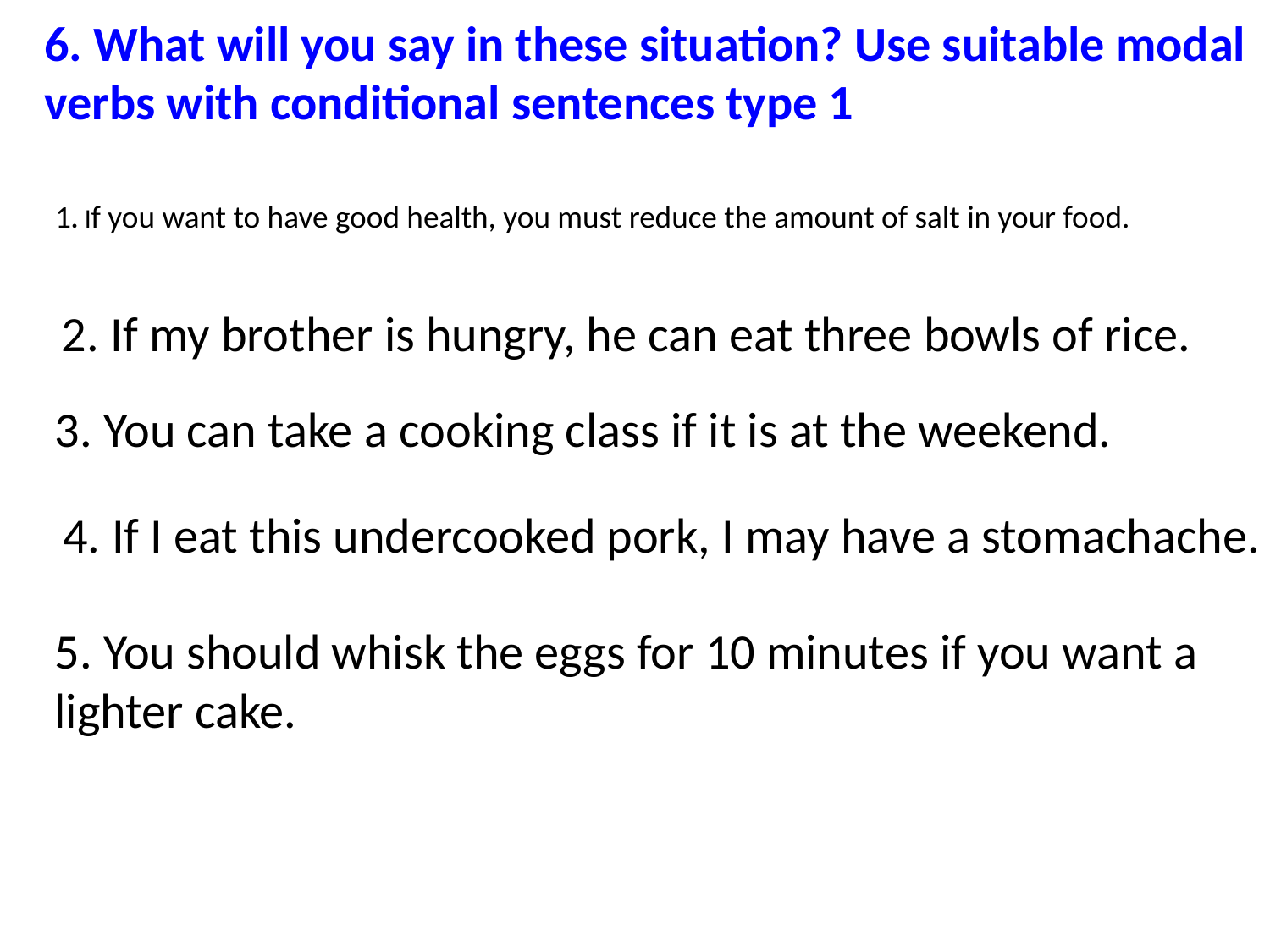

# 6. What will you say in these situation? Use suitable modal verbs with conditional sentences type 1
1. If you want to have good health, you must reduce the amount of salt in your food.

2. If my brother is hungry, he can eat three bowls of rice.

3. You can take a cooking class if it is at the weekend.
  4. If I eat this undercooked pork, I may have a stomachache.

5. You should whisk the eggs for 10 minutes if you want a
lighter cake.